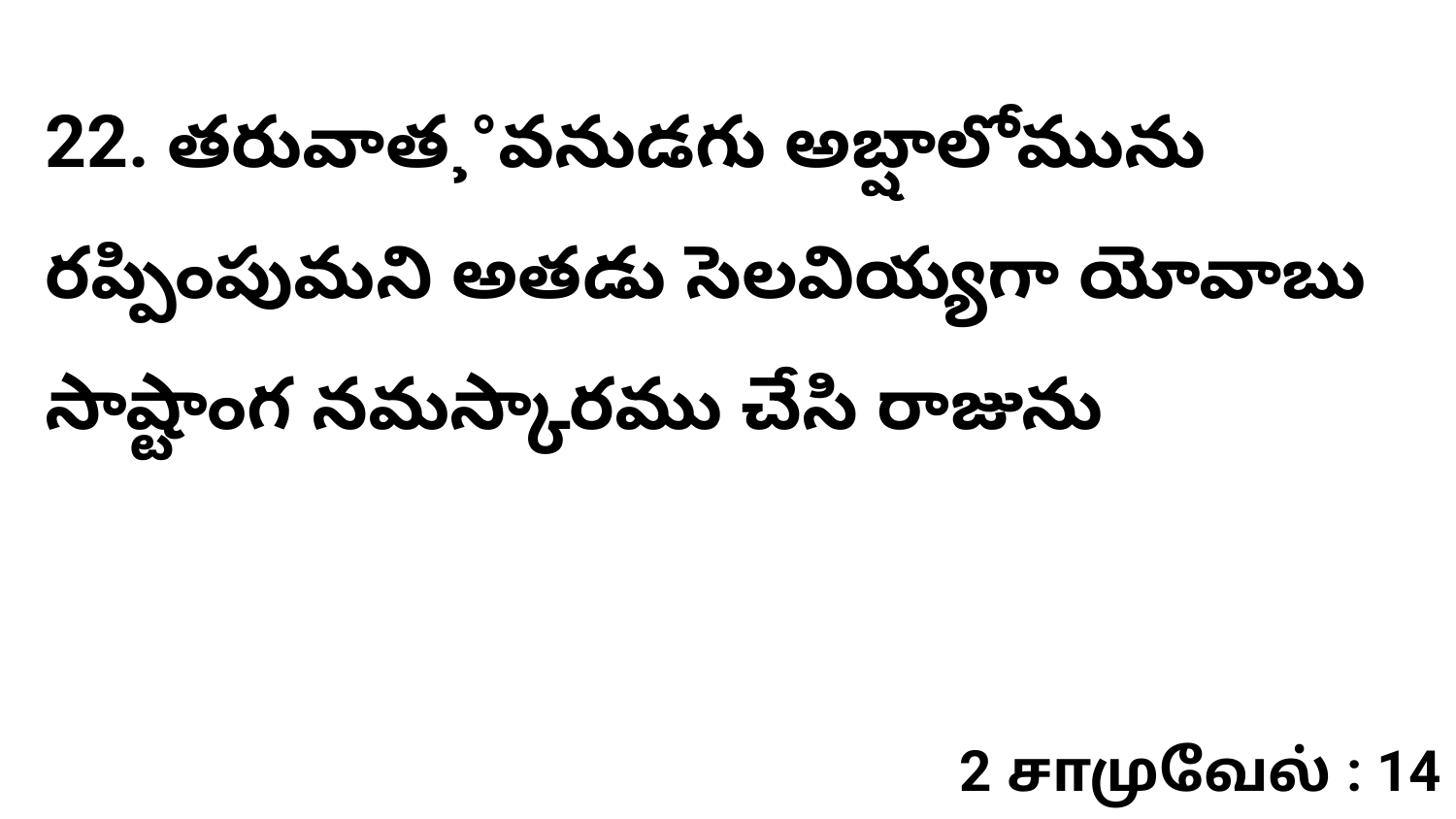

22. తరువాత¸°వనుడగు అబ్షాలోమును రప్పింపుమని అతడు సెలవియ్యగా యోవాబు సాష్టాంగ నమస్కారము చేసి రాజును
2 சாமுவேல் : 14